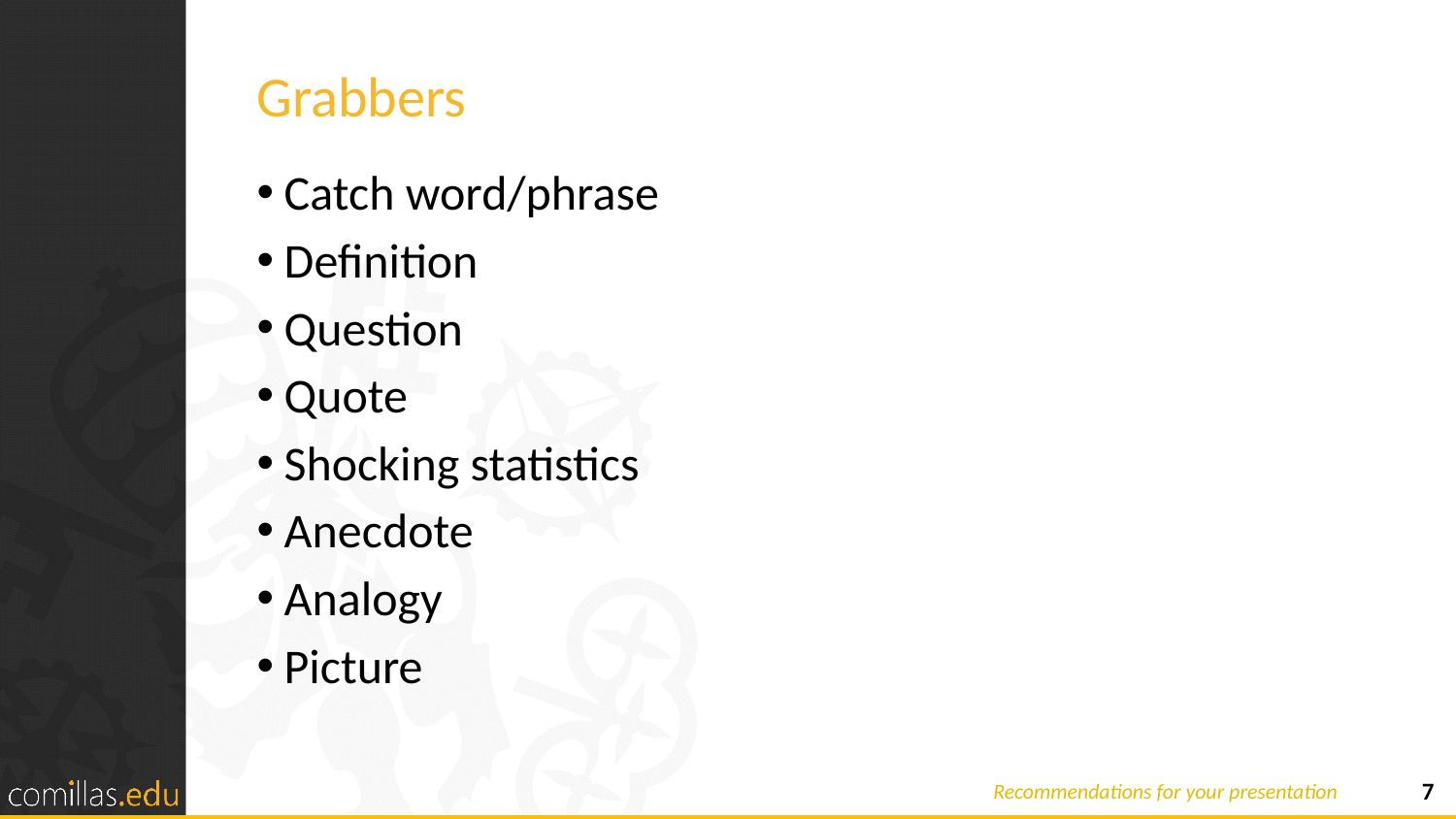

# Grabbers
Catch word/phrase
Definition
Question
Quote
Shocking statistics
Anecdote
Analogy
Picture